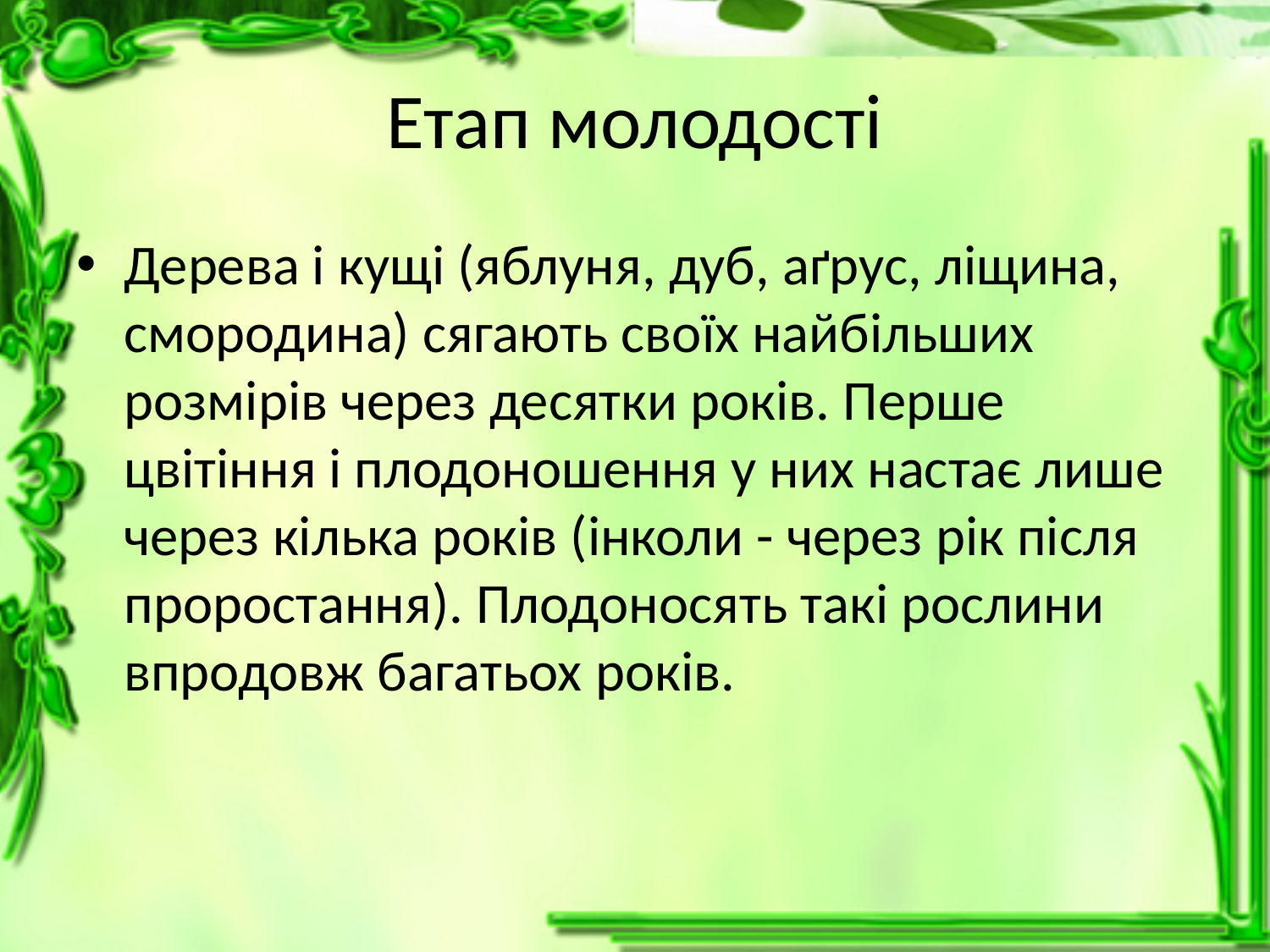

# Етап молодості
Дерева і кущі (яблуня, дуб, аґрус, ліщина, смородина) сягають своїх найбільших розмірів через десятки років. Перше цвітіння і плодоношення у них настає лише через кілька років (інколи - через рік після проростання). Плодоносять такі рослини впродовж багатьох років.